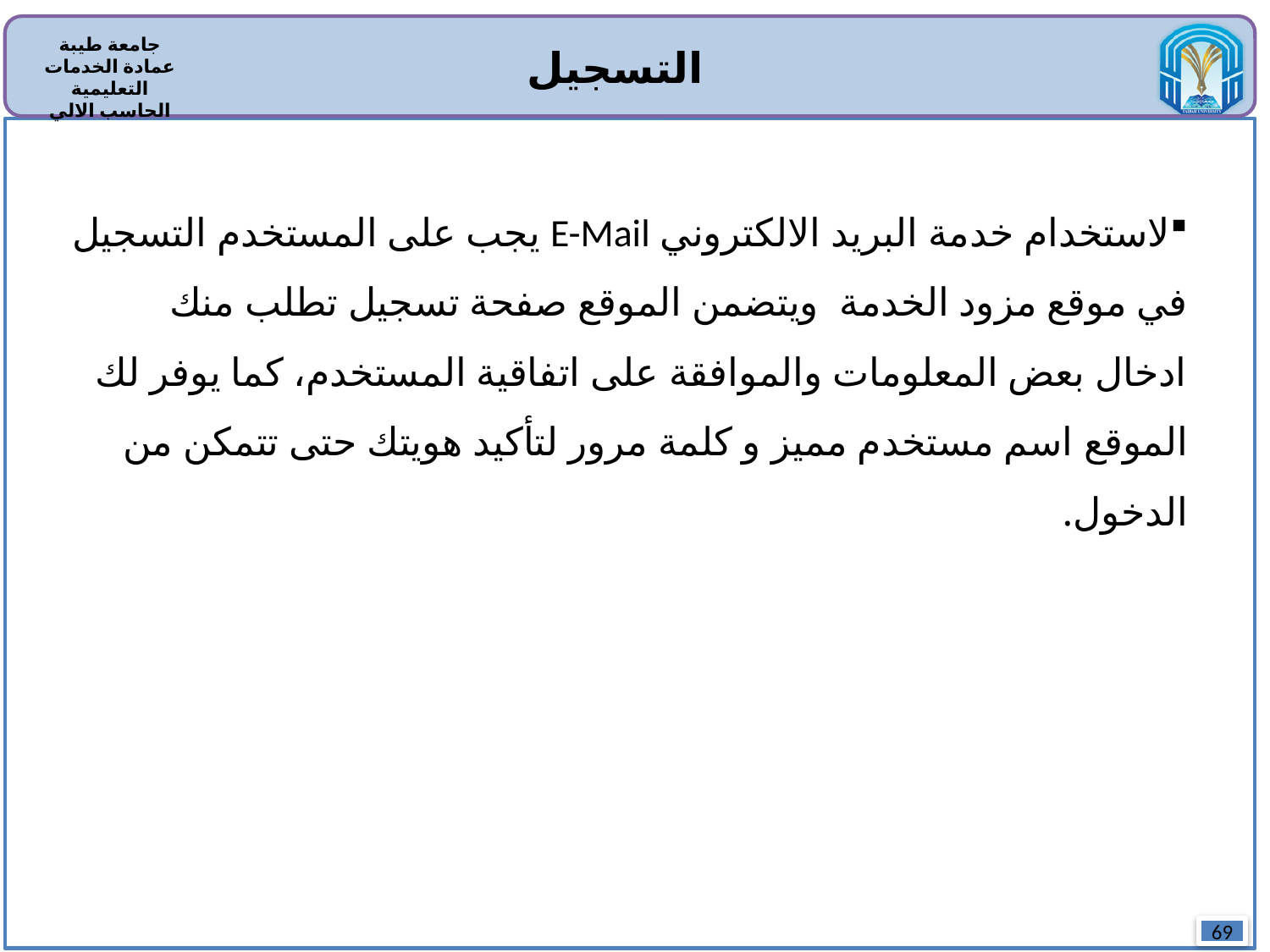

التسجيل
لاستخدام خدمة البريد الالكتروني E-Mail يجب على المستخدم التسجيل في موقع مزود الخدمة  ويتضمن الموقع صفحة تسجيل تطلب منك ادخال بعض المعلومات والموافقة على اتفاقية المستخدم، كما يوفر لك الموقع اسم مستخدم مميز و كلمة مرور لتأكيد هويتك حتى تتمكن من الدخول.